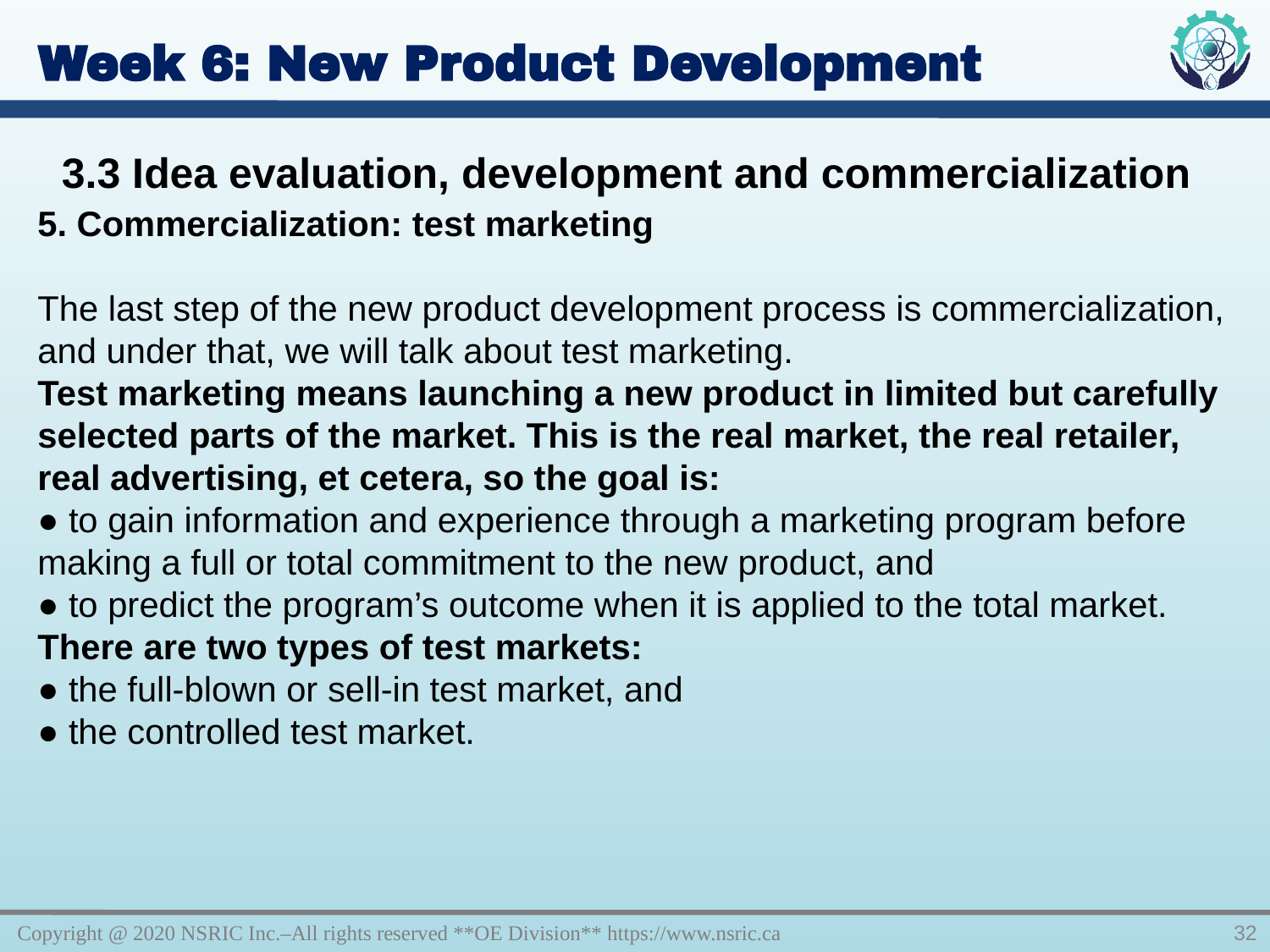

Week 6: New Product Development
3.3 Idea evaluation, development and commercialization
5. Commercialization: test marketing

The last step of the new product development process is commercialization, and under that, we will talk about test marketing.
Test marketing means launching a new product in limited but carefully selected parts of the market. This is the real market, the real retailer, real advertising, et cetera, so the goal is:
● to gain information and experience through a marketing program before making a full or total commitment to the new product, and
● to predict the program’s outcome when it is applied to the total market.
There are two types of test markets:
● the full-blown or sell-in test market, and
● the controlled test market.

Copyright @ 2020 NSRIC Inc.–All rights reserved **OE Division** https://www.nsric.ca
32